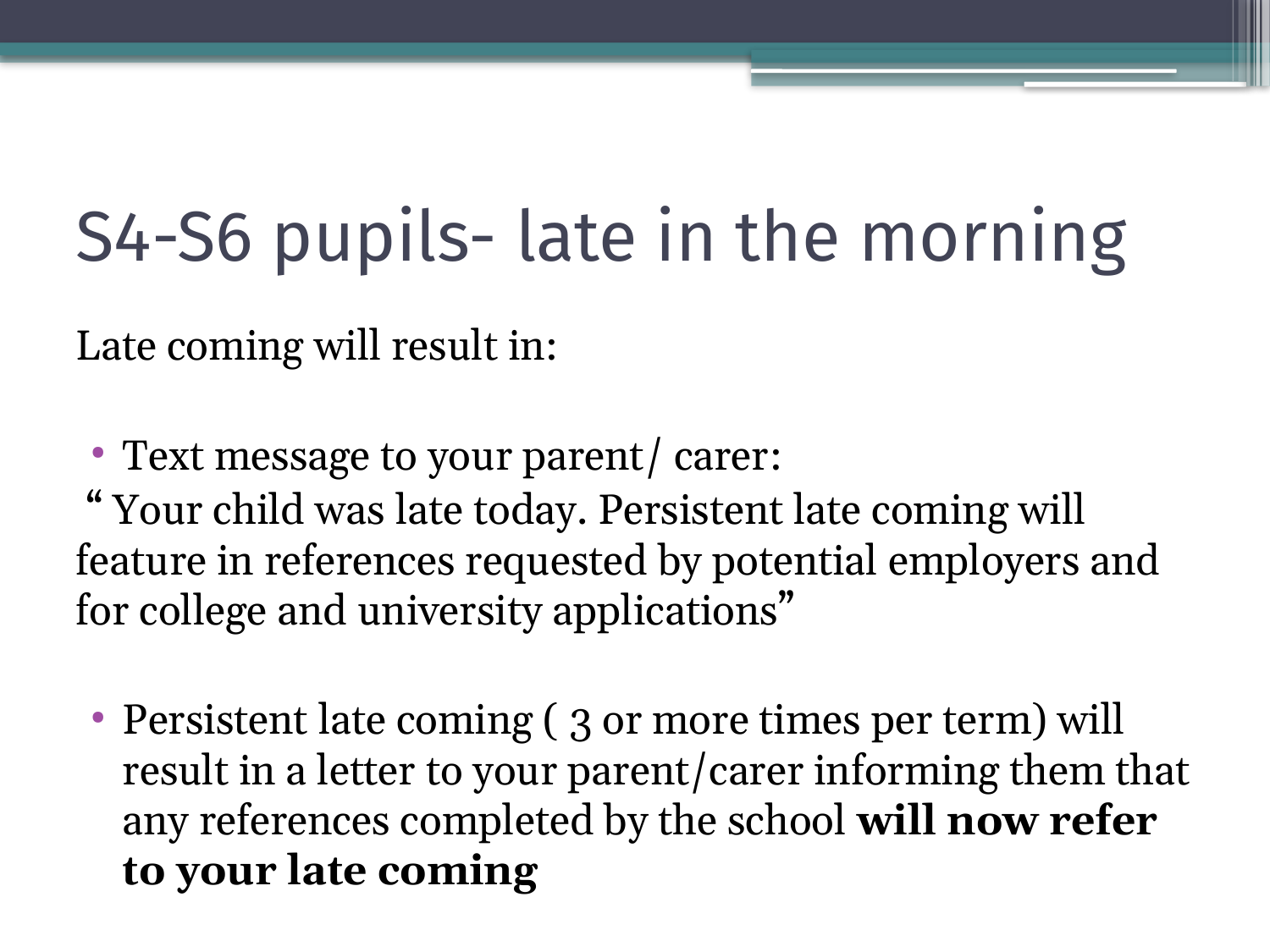

# S4-S6 pupils- late in the morning
Late coming will result in:

Text message to your parent/ carer:
 “ Your child was late today. Persistent late coming will feature in references requested by potential employers and for college and university applications”

Persistent late coming ( 3 or more times per term) will result in a letter to your parent/carer informing them that any references completed by the school will now refer to your late coming